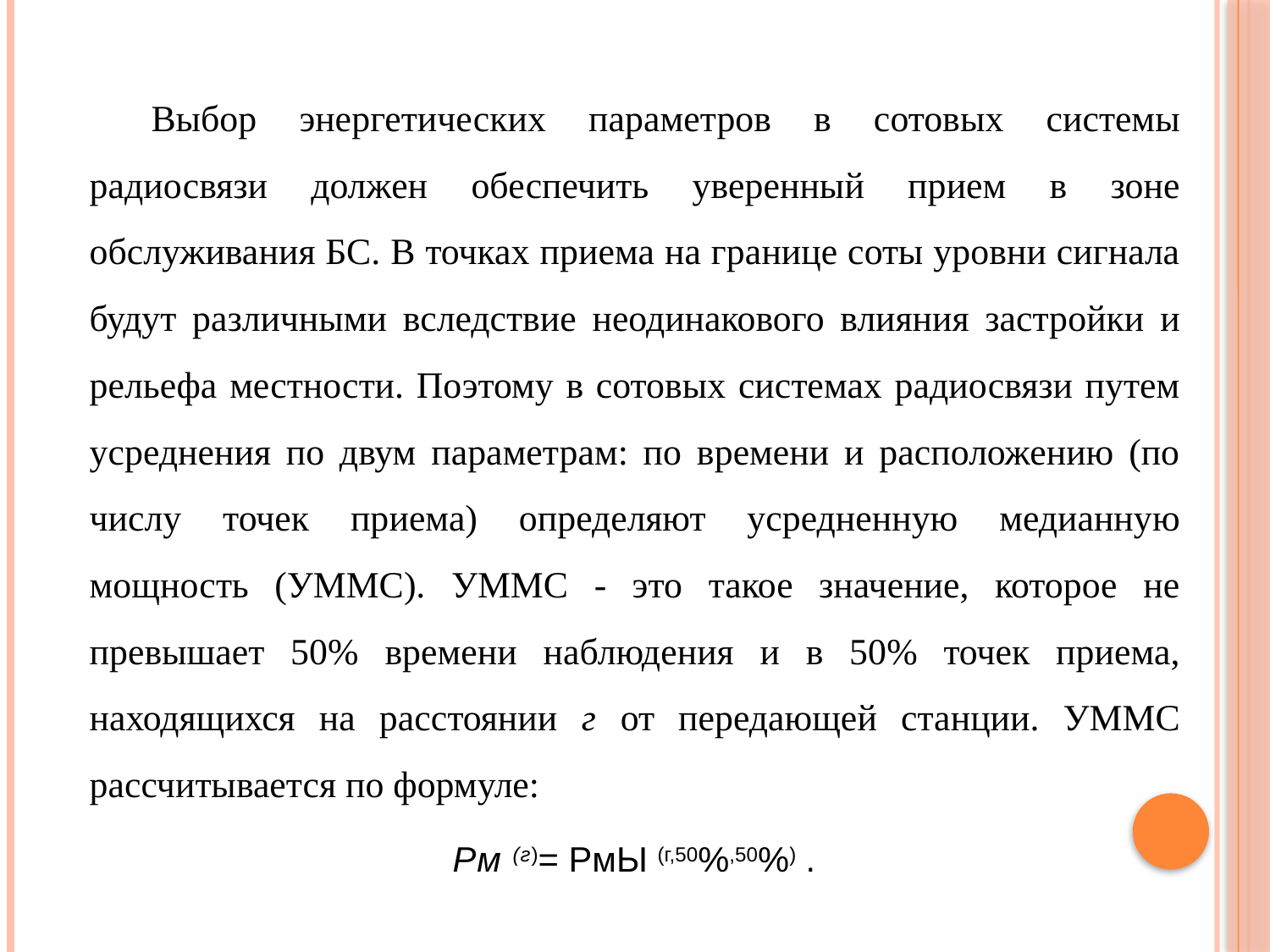

Выбор энергетических параметров в сотовых системы радиосвязи должен обеспечить уверенный прием в зоне обслуживания БС. В точках приема на границе соты уровни сигнала будут различными вследствие неодинакового влияния застройки и рельефа местности. Поэтому в сотовых системах радиосвязи путем усреднения по двум параметрам: по времени и расположению (по числу точек приема) определяют усредненную медианную мощность (УММС). УММС - это такое значение, которое не превышает 50% времени наблюдения и в 50% точек приема, находящихся на расстоянии г от передающей станции. УММС рассчитывается по формуле:
Рм (г)= РмЫ (г,50%,50%) .